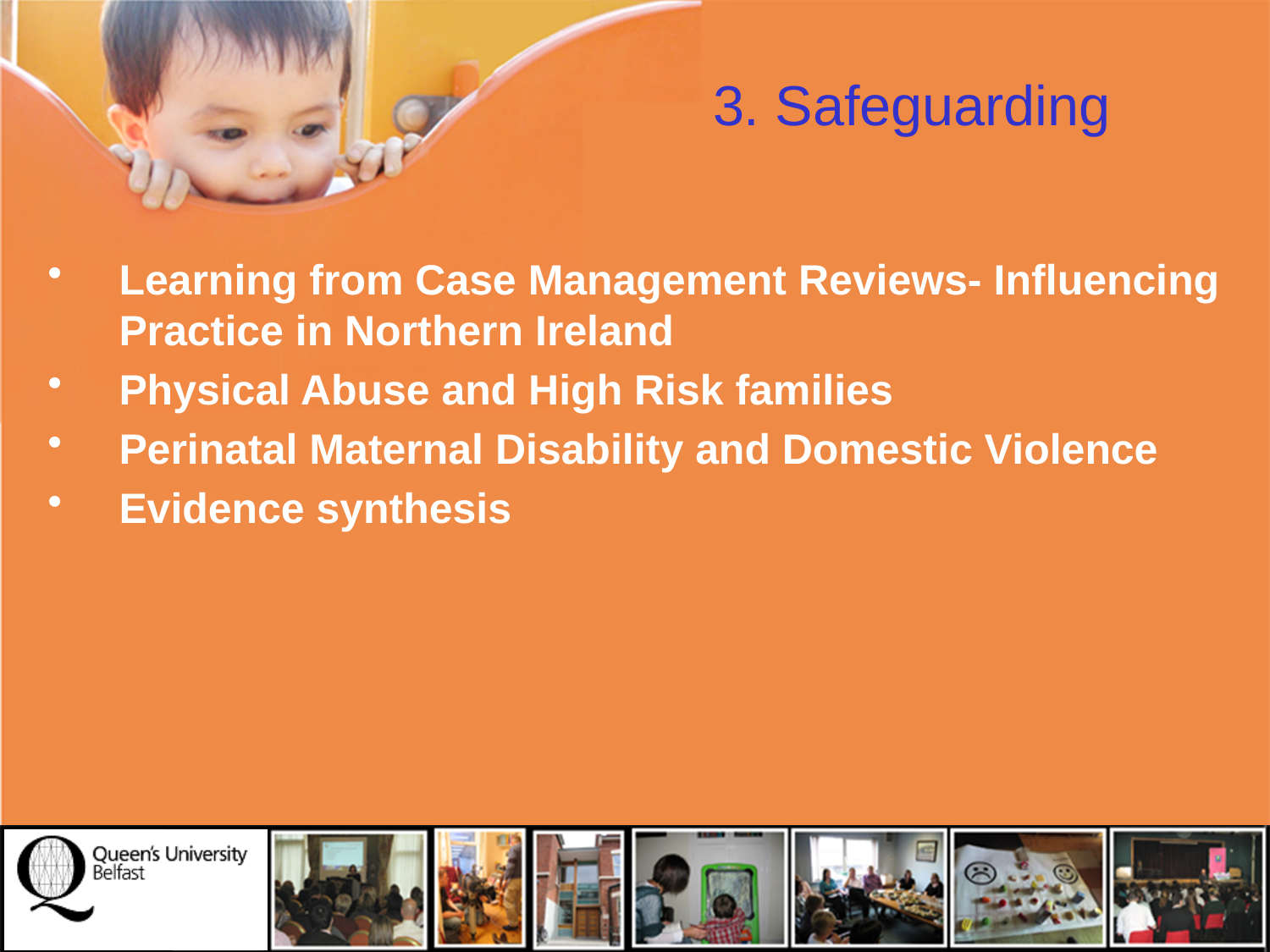

# 3. Safeguarding
Learning from Case Management Reviews- Influencing Practice in Northern Ireland
Physical Abuse and High Risk families
Perinatal Maternal Disability and Domestic Violence
Evidence synthesis